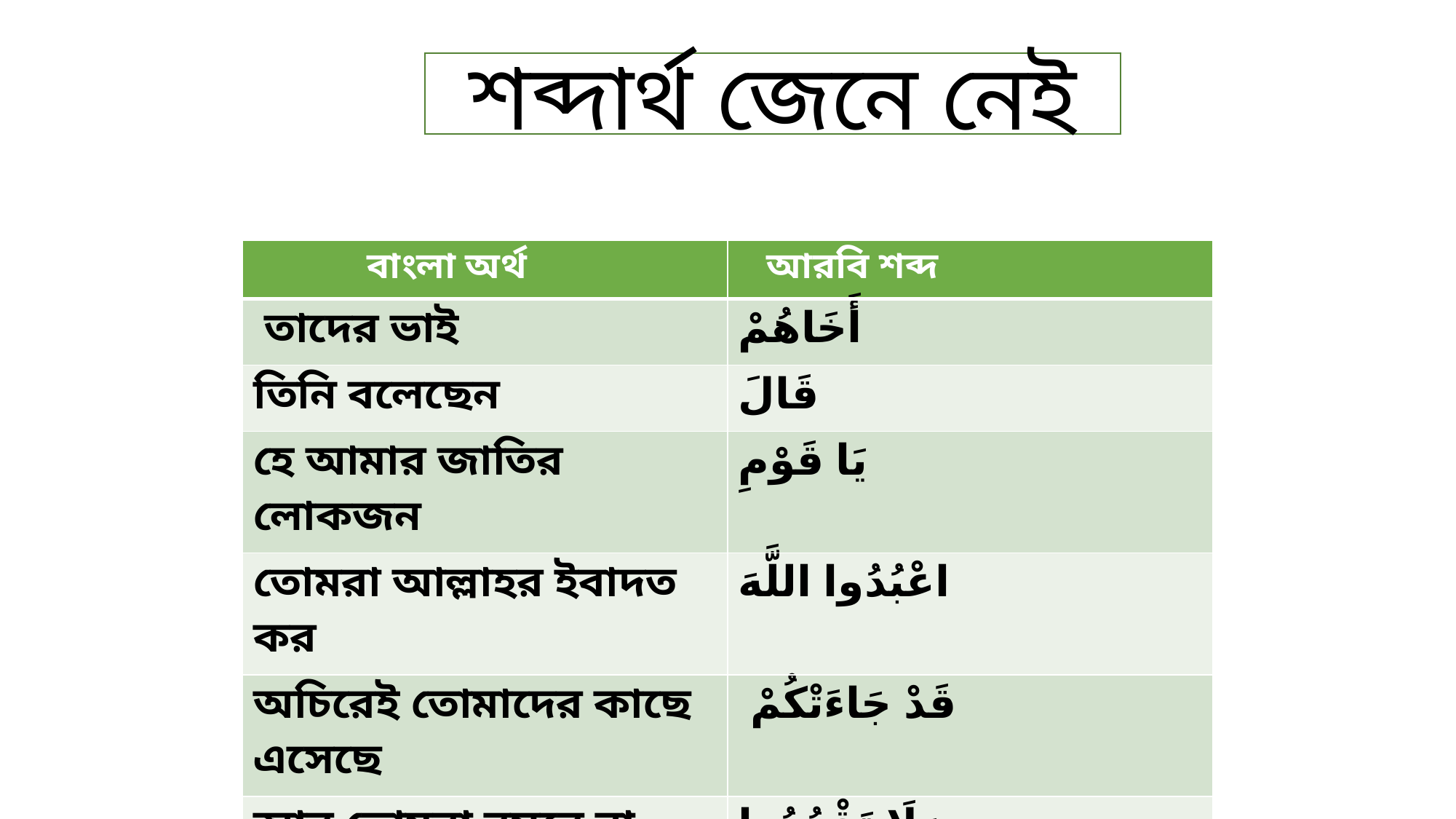

শব্দার্থ জেনে নেই
| বাংলা অর্থ | আরবি শব্দ |
| --- | --- |
| তাদের ভাই | أَخَاهُمْ |
| তিনি বলেছেন | قَالَ |
| হে আমার জাতির লোকজন | يَا قَوْمِ |
| তোমরা আল্লাহর ইবাদত কর | اعْبُدُوا اللَّهَ |
| অচিরেই তোমাদের কাছে এসেছে | قَدْ جَاءَتْكُمْ |
| আর তোমরা বসবে না | وَلَا تَقْعُدُوا |